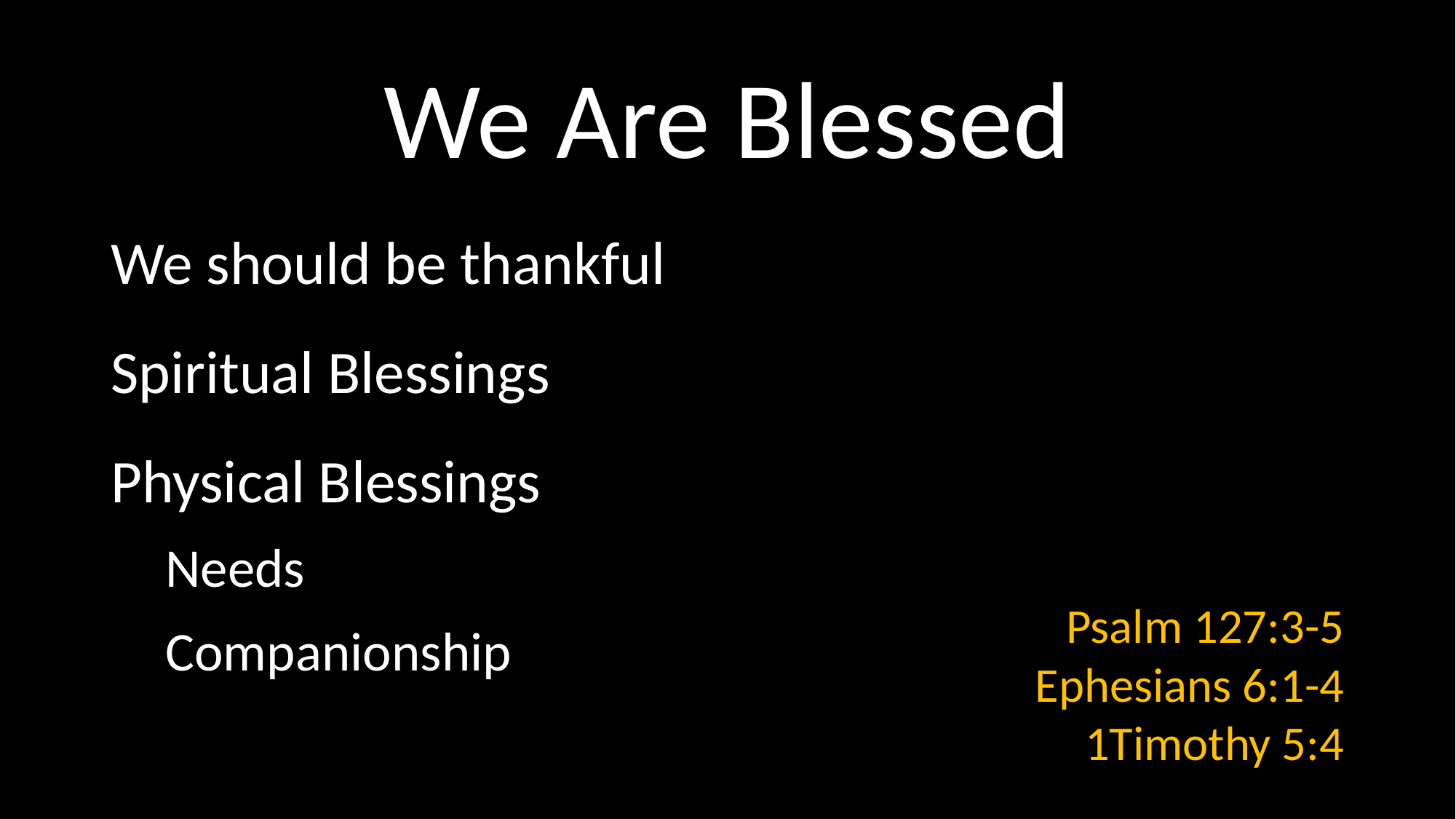

# We Are Blessed
We should be thankful
Spiritual Blessings
Physical Blessings
Needs
Companionship
Psalm 127:3-5
Ephesians 6:1-4
1Timothy 5:4